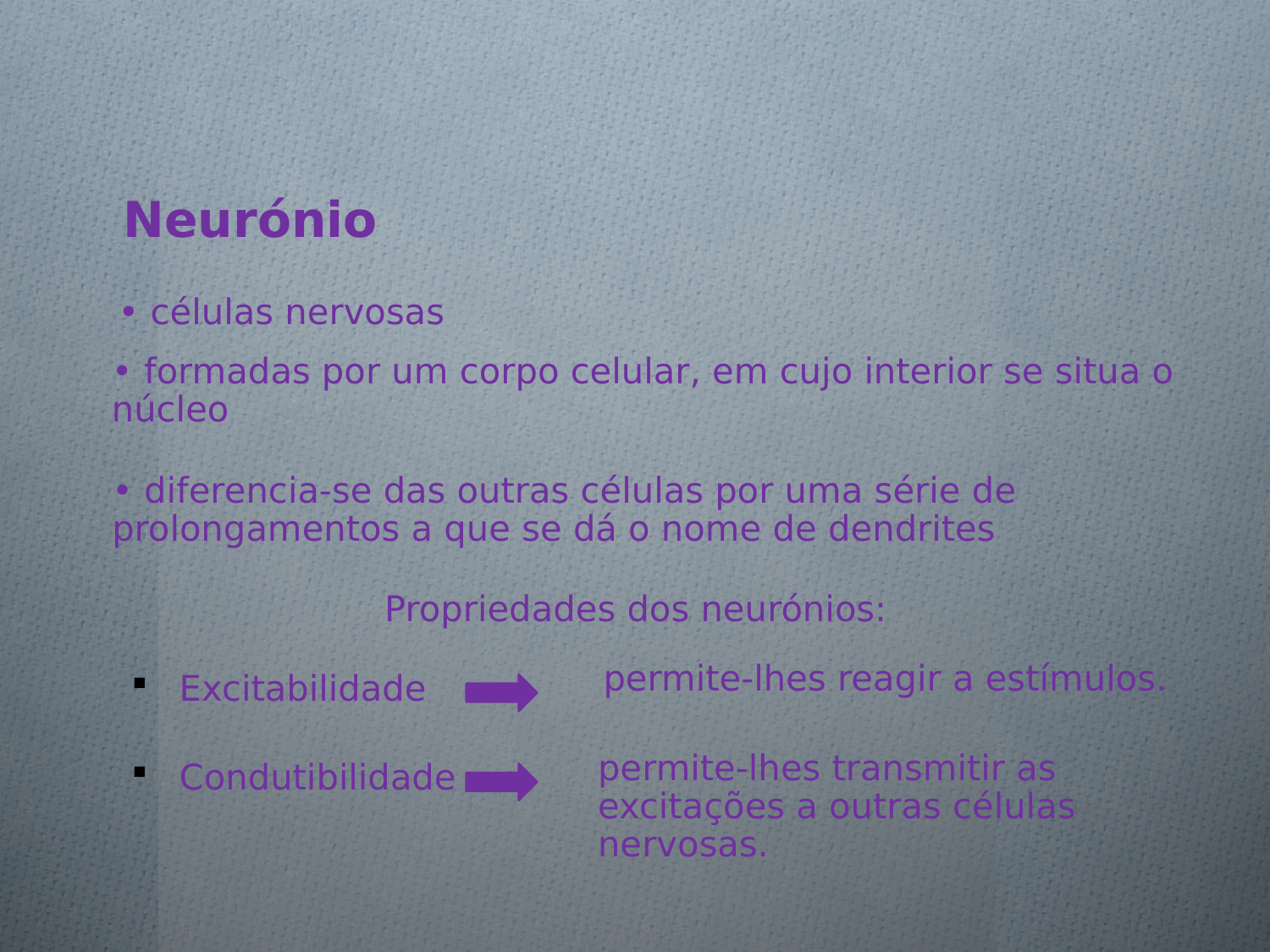

Neurónio

• células nervosas
• formadas por um corpo celular, em cujo interior se situa o núcleo
• diferencia-se das outras células por uma série de prolongamentos a que se dá o nome de dendrites
Propriedades dos neurónios:
permite-lhes reagir a estímulos.
Excitabilidade

permite-lhes transmitir as excitações a outras células nervosas.
Condutibilidade